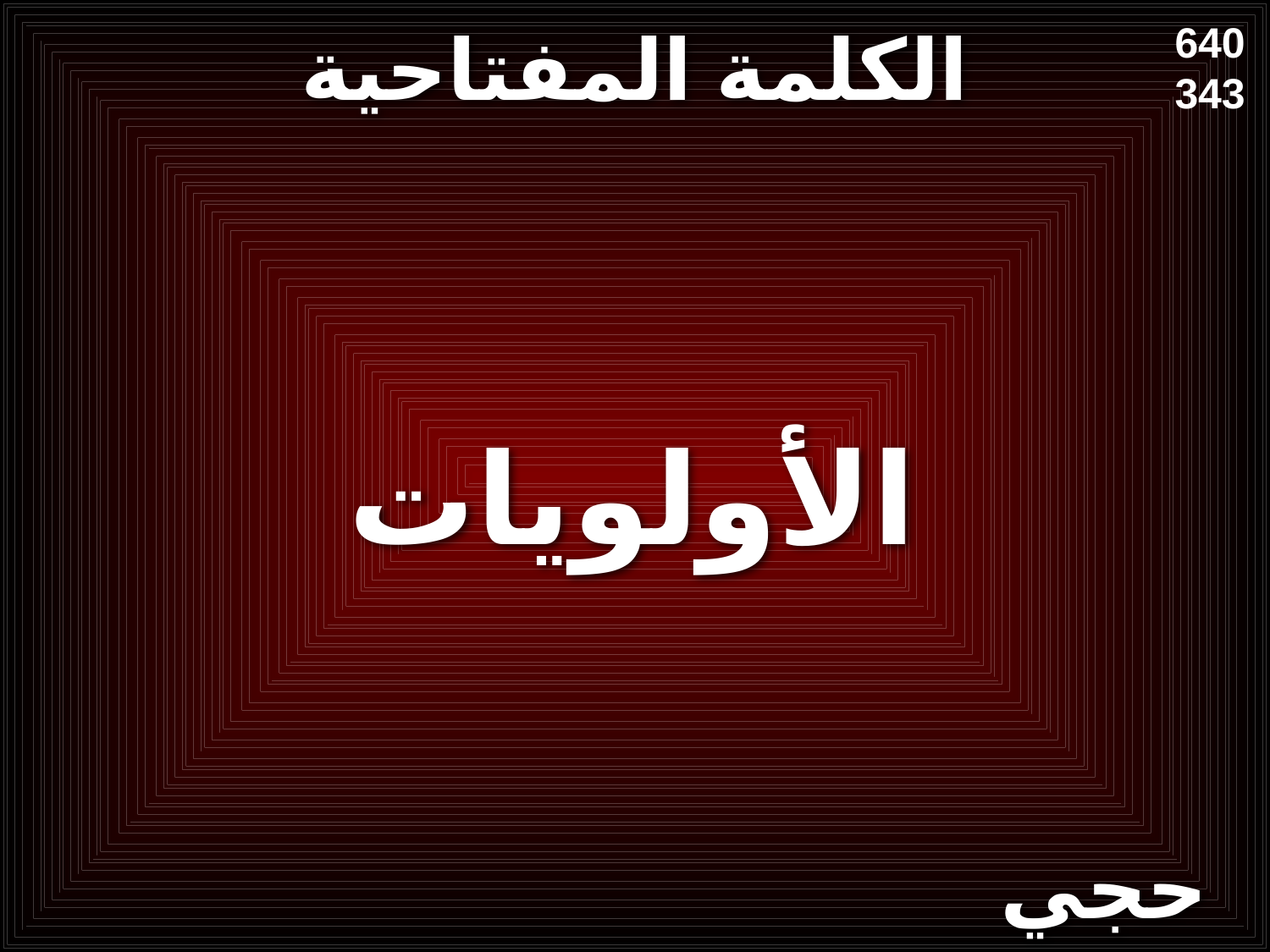

# الكلمة المفتاحية
640
343

الأولويات
حجي